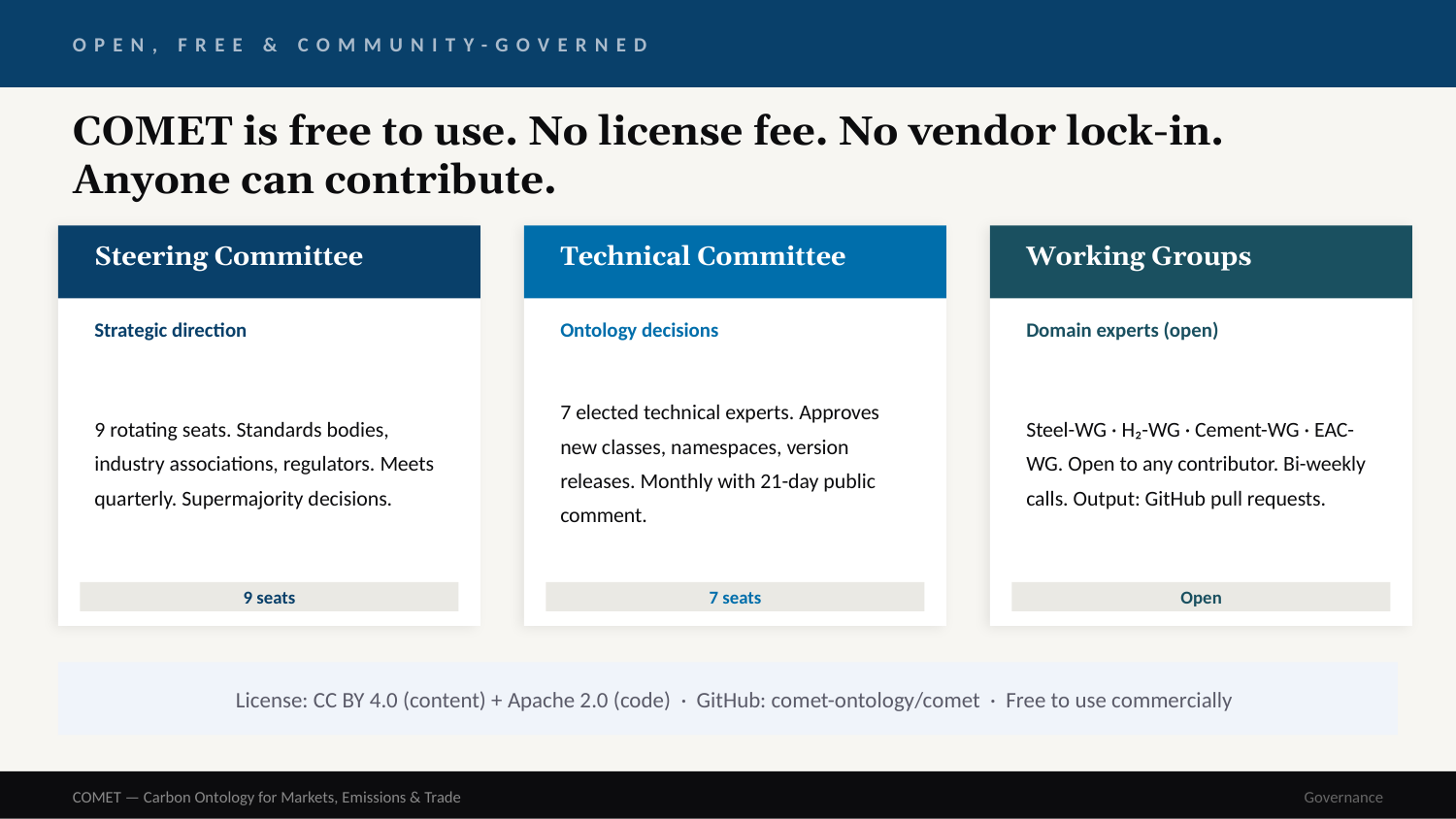

OPEN, FREE & COMMUNITY-GOVERNED
COMET is free to use. No license fee. No vendor lock-in. Anyone can contribute.

Steering Committee
Technical Committee
Working Groups
Strategic direction
Ontology decisions
Domain experts (open)
9 rotating seats. Standards bodies, industry associations, regulators. Meets quarterly. Supermajority decisions.
7 elected technical experts. Approves new classes, namespaces, version releases. Monthly with 21-day public comment.
Steel-WG · H₂-WG · Cement-WG · EAC-WG. Open to any contributor. Bi-weekly calls. Output: GitHub pull requests.

9 seats

7 seats

Open

License: CC BY 4.0 (content) + Apache 2.0 (code)  ·  GitHub: comet-ontology/comet  ·  Free to use commercially

COMET — Carbon Ontology for Markets, Emissions & Trade
Governance